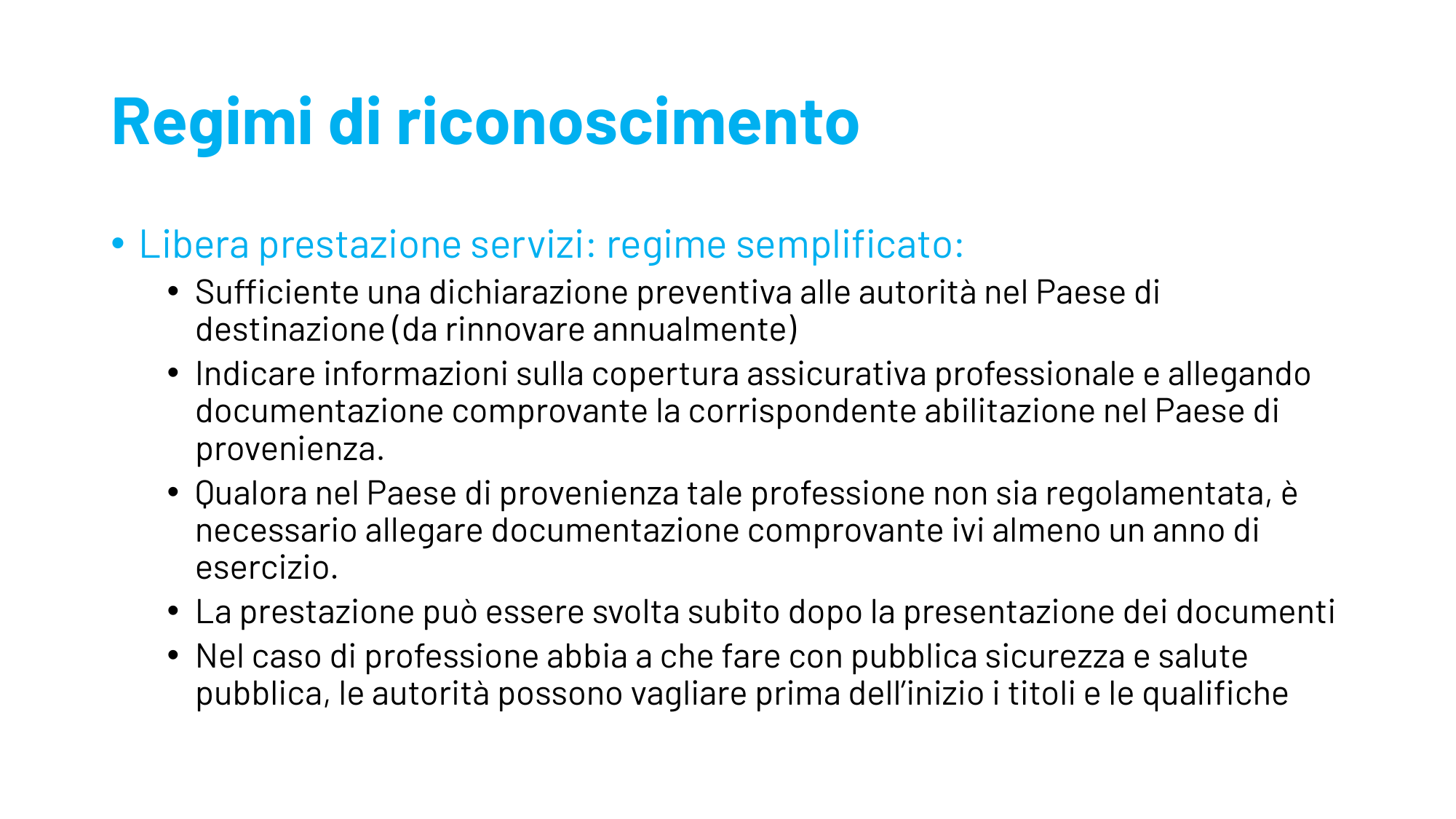

# Regimi di riconoscimento
Libera prestazione servizi: regime semplificato:
Sufficiente una dichiarazione preventiva alle autorità nel Paese di destinazione (da rinnovare annualmente)
Indicare informazioni sulla copertura assicurativa professionale e allegando documentazione comprovante la corrispondente abilitazione nel Paese di provenienza.
Qualora nel Paese di provenienza tale professione non sia regolamentata, è necessario allegare documentazione comprovante ivi almeno un anno di esercizio.
La prestazione può essere svolta subito dopo la presentazione dei documenti
Nel caso di professione abbia a che fare con pubblica sicurezza e salute pubblica, le autorità possono vagliare prima dell’inizio i titoli e le qualifiche